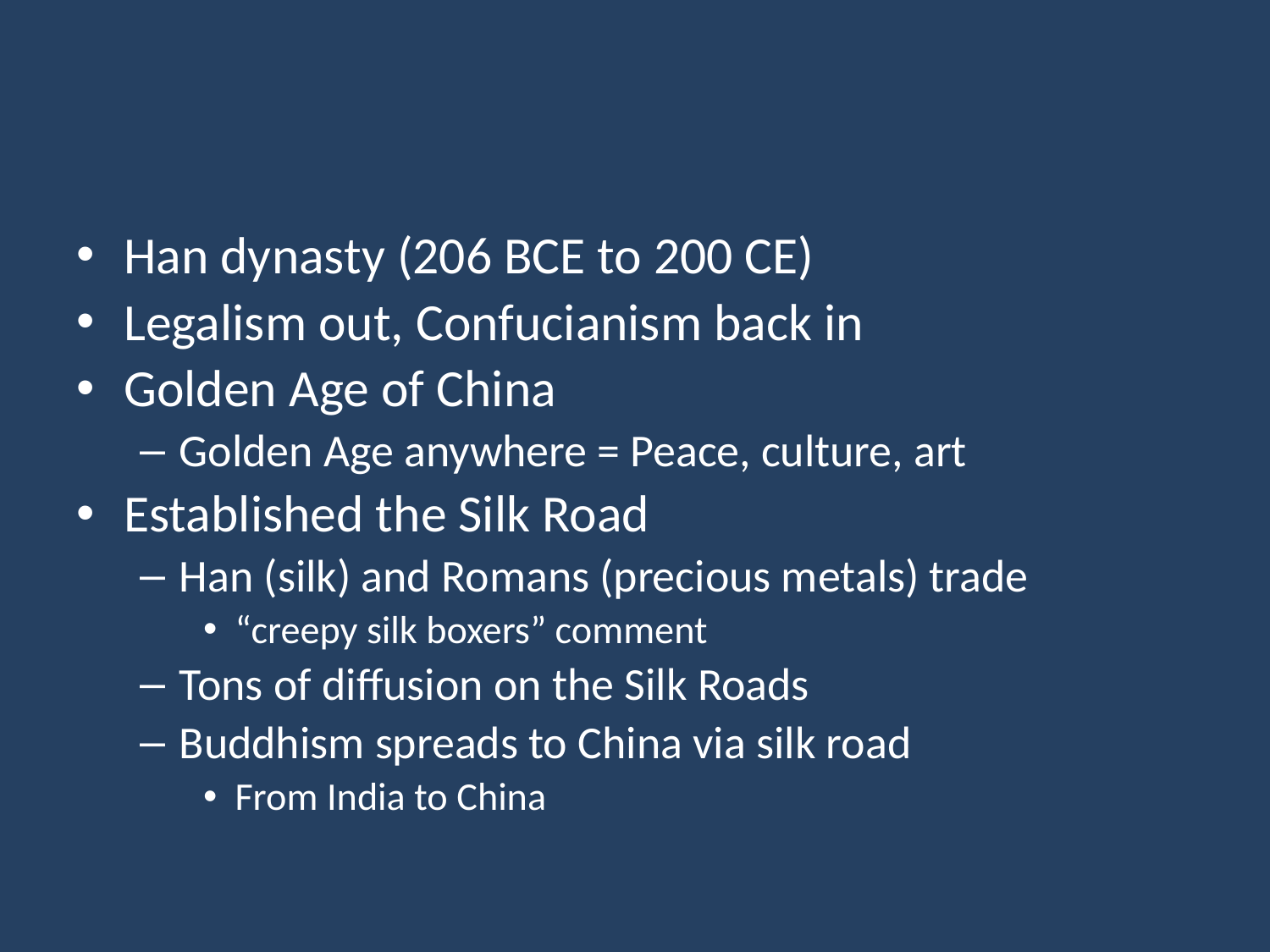

#
Han dynasty (206 BCE to 200 CE)
Legalism out, Confucianism back in
Golden Age of China
Golden Age anywhere = Peace, culture, art
Established the Silk Road
Han (silk) and Romans (precious metals) trade
“creepy silk boxers” comment
Tons of diffusion on the Silk Roads
Buddhism spreads to China via silk road
From India to China